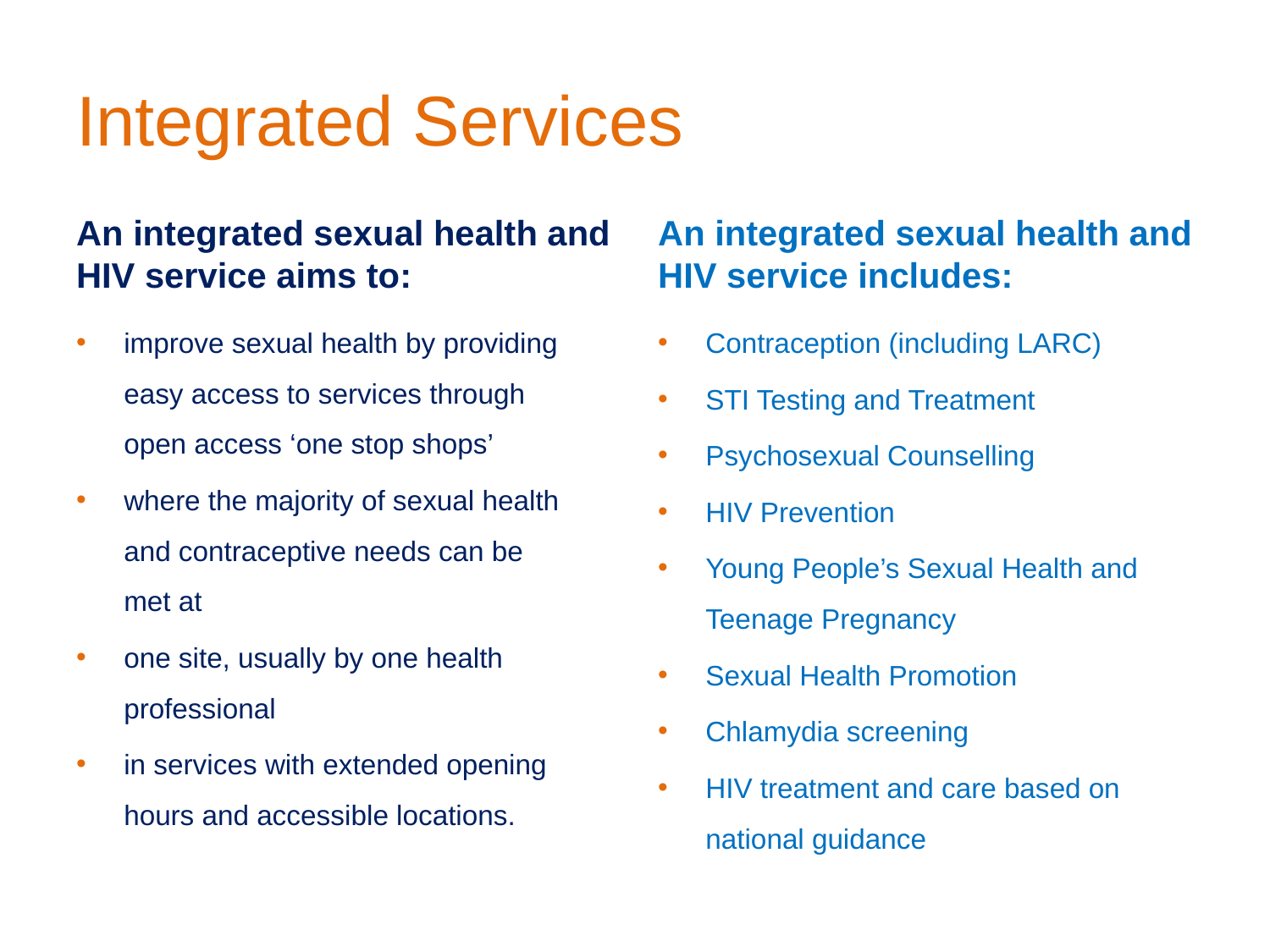

# Integrated Services
An integrated sexual health and HIV service aims to:
An integrated sexual health and HIV service includes:
improve sexual health by providing easy access to services through open access ‘one stop shops’
where the majority of sexual health and contraceptive needs can be met at
one site, usually by one health professional
in services with extended opening hours and accessible locations.

Contraception (including LARC)
STI Testing and Treatment
Psychosexual Counselling
HIV Prevention
Young People’s Sexual Health and Teenage Pregnancy
Sexual Health Promotion
Chlamydia screening
HIV treatment and care based on national guidance